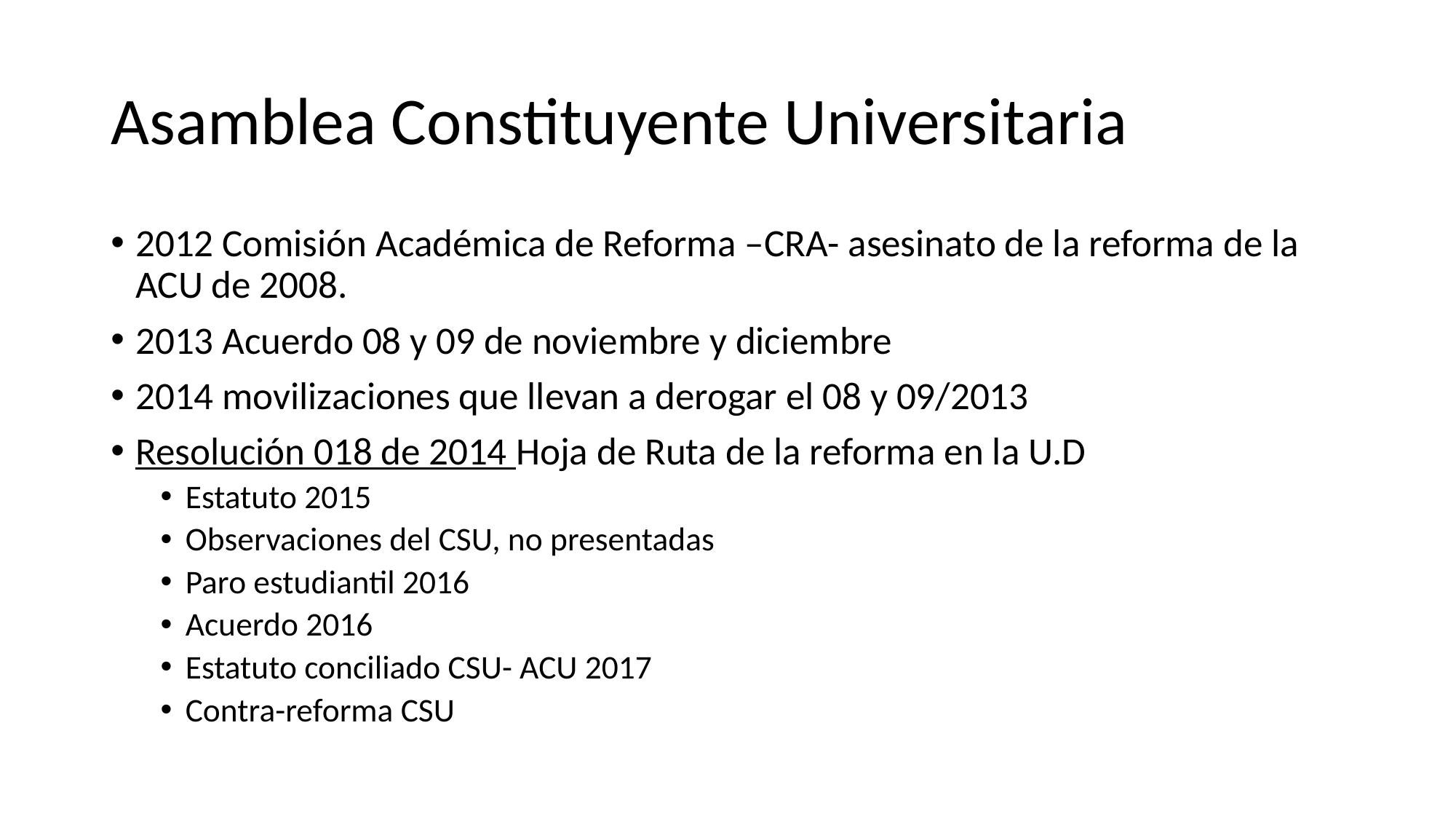

# Asamblea Constituyente Universitaria
2012 Comisión Académica de Reforma –CRA- asesinato de la reforma de la ACU de 2008.
2013 Acuerdo 08 y 09 de noviembre y diciembre
2014 movilizaciones que llevan a derogar el 08 y 09/2013
Resolución 018 de 2014 Hoja de Ruta de la reforma en la U.D
Estatuto 2015
Observaciones del CSU, no presentadas
Paro estudiantil 2016
Acuerdo 2016
Estatuto conciliado CSU- ACU 2017
Contra-reforma CSU